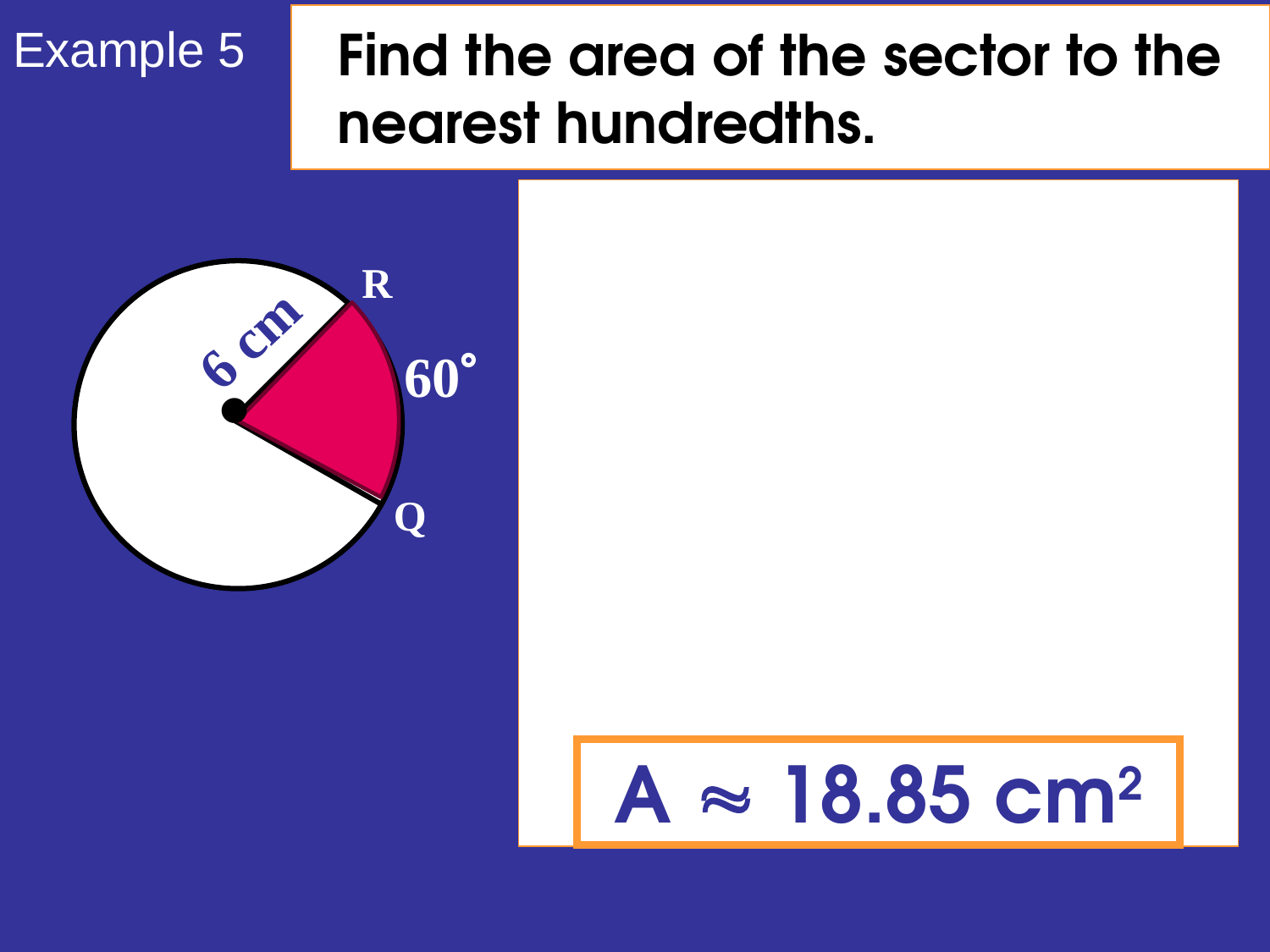

# Example 5
Find the area of the sector to the nearest hundredths.

R

6 cm

60°
•

Q
A ≈ 18.85 cm2